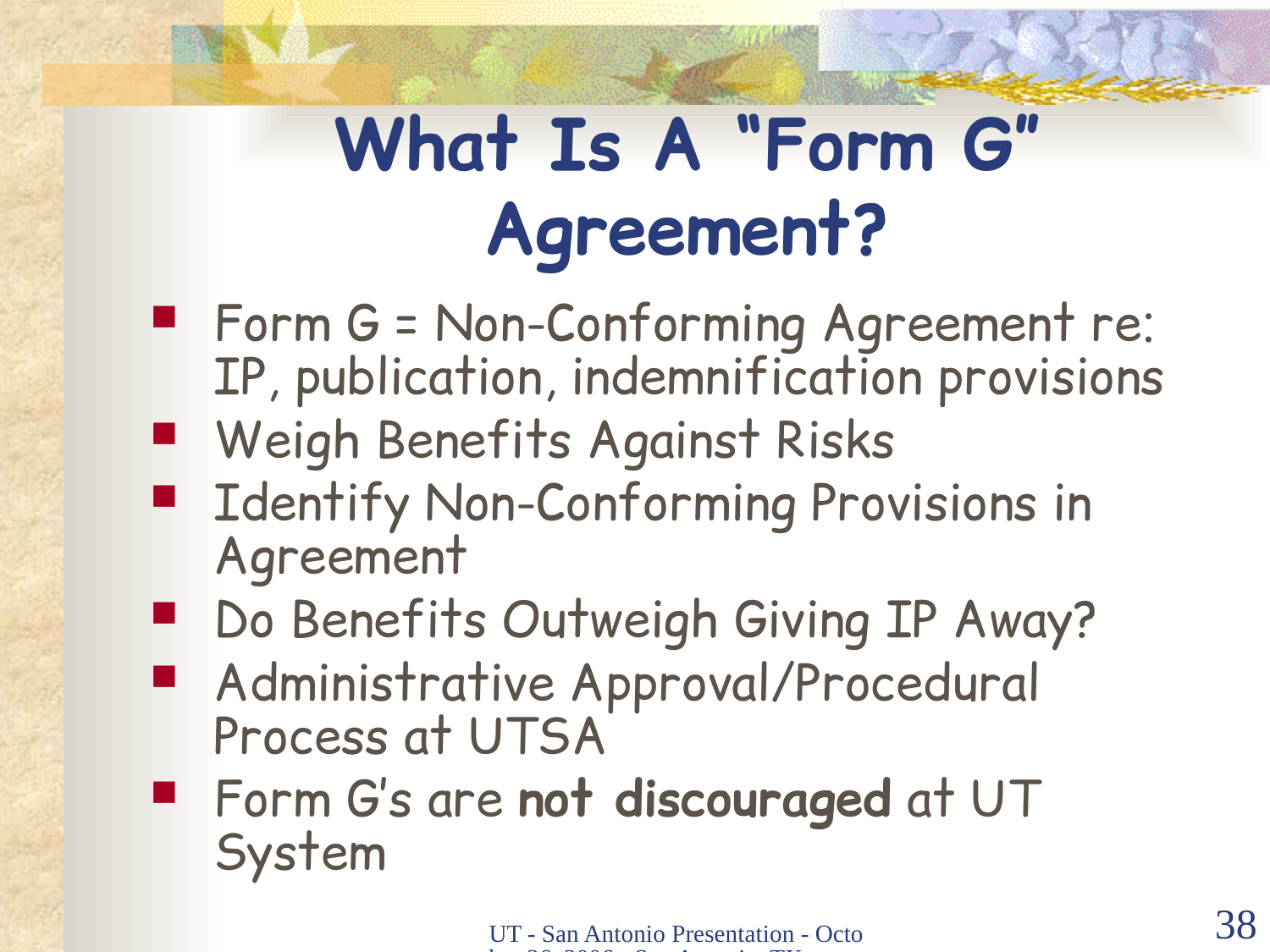

# What Is A “Form G” Agreement?
Form G = Non-Conforming Agreement re: IP, publication, indemnification provisions
Weigh Benefits Against Risks
Identify Non-Conforming Provisions in Agreement
Do Benefits Outweigh Giving IP Away?
Administrative Approval/Procedural Process at UTSA
Form G’s are not discouraged at UT System
UT - San Antonio Presentation - October 26, 2006 - San Antonio, TX
38